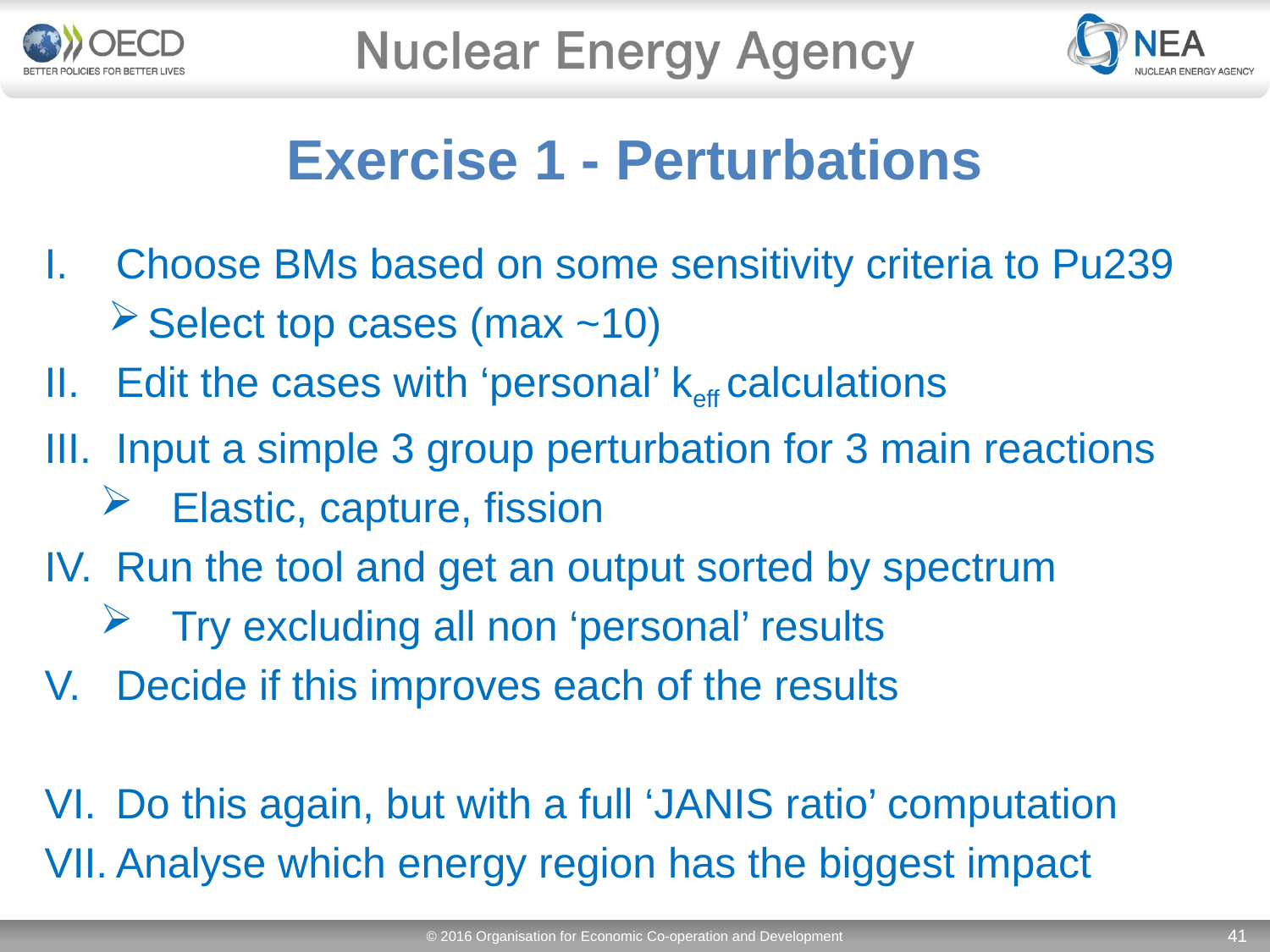

# Exercise 1 - Perturbations
Choose BMs based on some sensitivity criteria to Pu239
Select top cases (max ~10)
Edit the cases with ‘personal’ keff calculations
Input a simple 3 group perturbation for 3 main reactions
Elastic, capture, fission
Run the tool and get an output sorted by spectrum
Try excluding all non ‘personal’ results
Decide if this improves each of the results

Do this again, but with a full ‘JANIS ratio’ computation
Analyse which energy region has the biggest impact